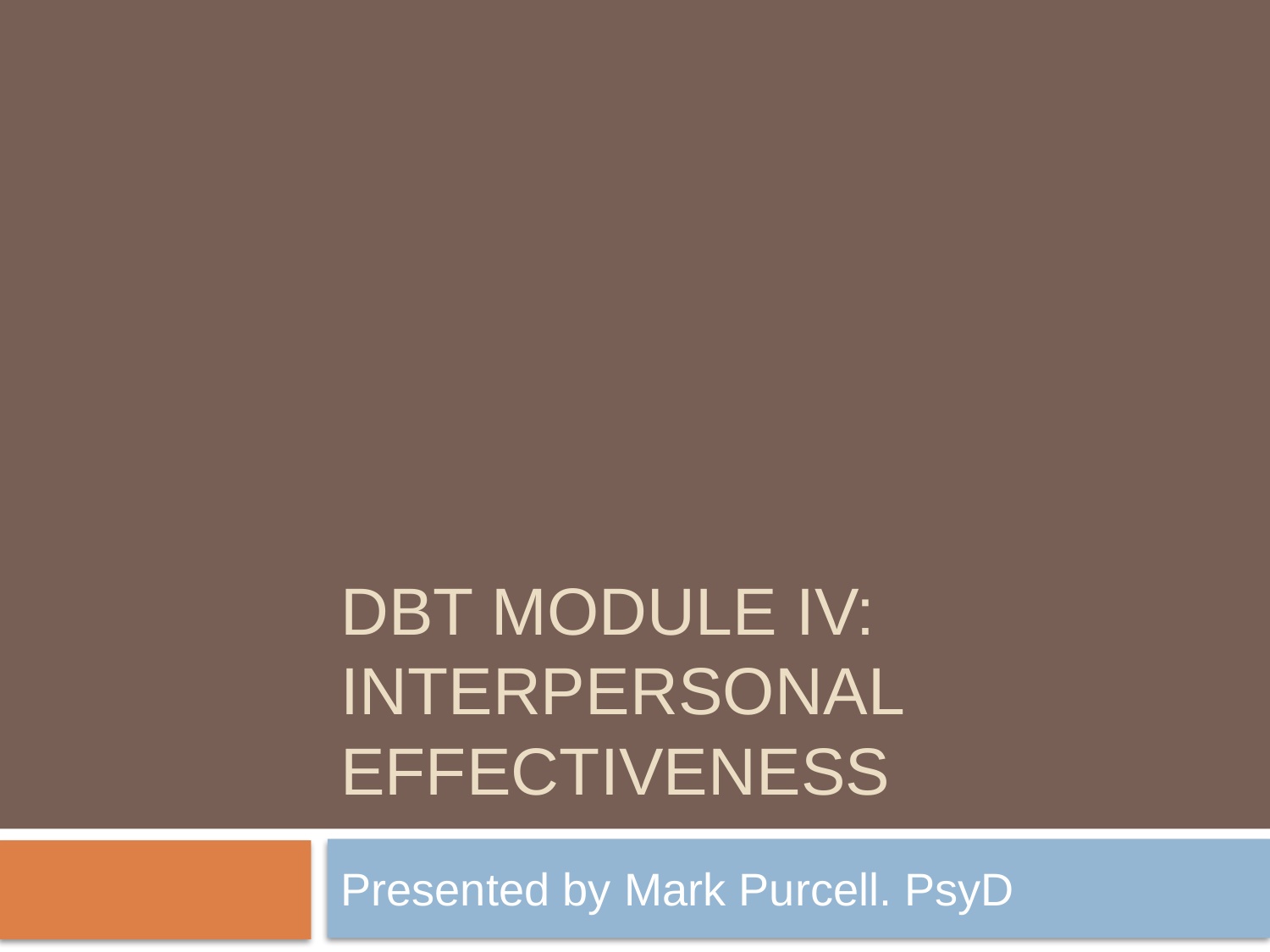

# DBT Module IV: Interpersonal Effectiveness
Presented by Mark Purcell. PsyD